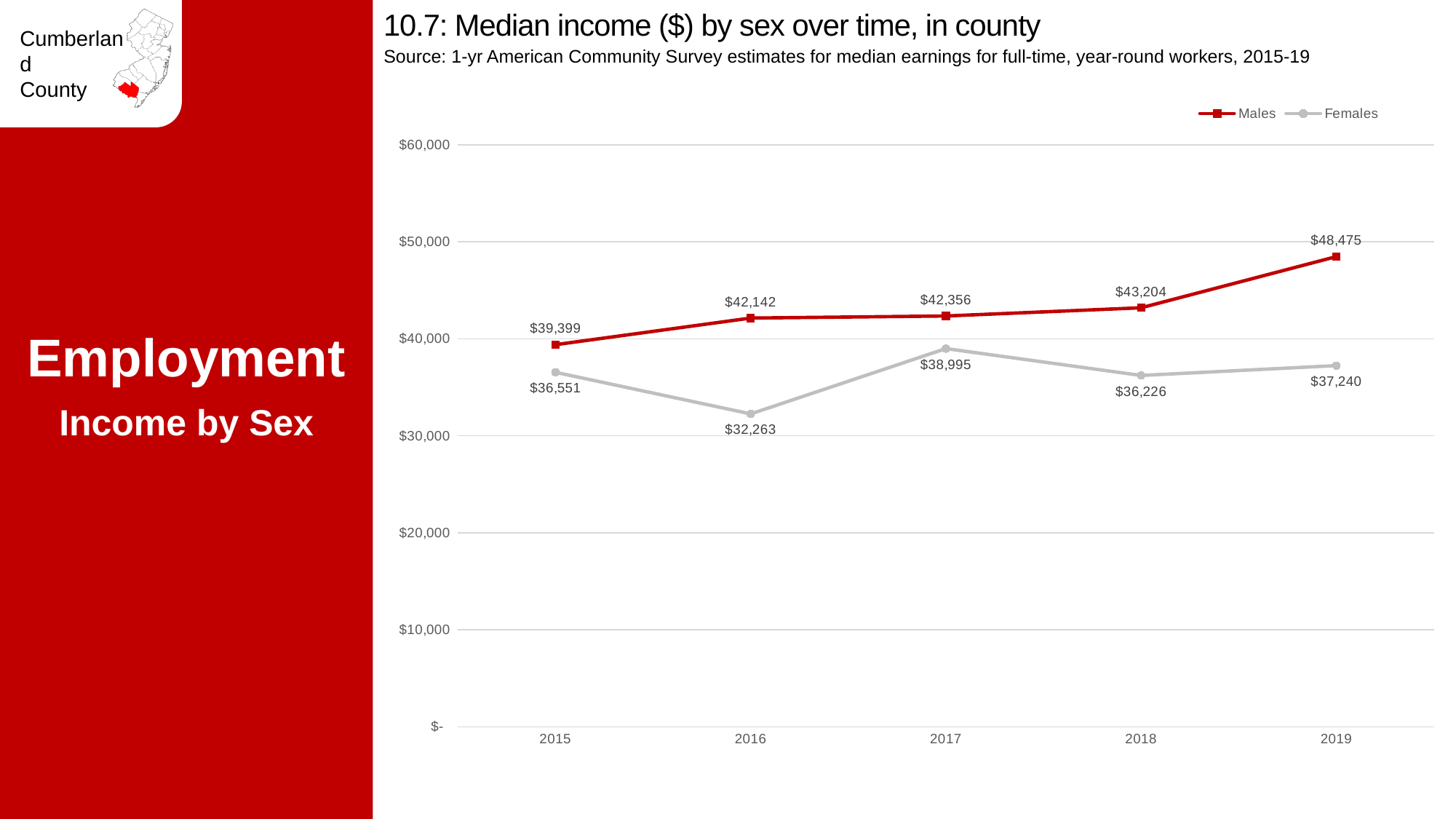

10.7: Median income ($) by sex over time, in county
Source: 1-yr American Community Survey estimates for median earnings for full-time, year-round workers, 2015-19

### Chart

| Category | Males | Females |
|---|---|---|
| 2015 | 39399.0 | 36551.0 |
| 2016 | 42142.0 | 32263.0 |
| 2017 | 42356.0 | 38995.0 |
| 2018 | 43204.0 | 36226.0 |
| 2019 | 48475.0 | 37240.0 |
Employment
Income by Sex